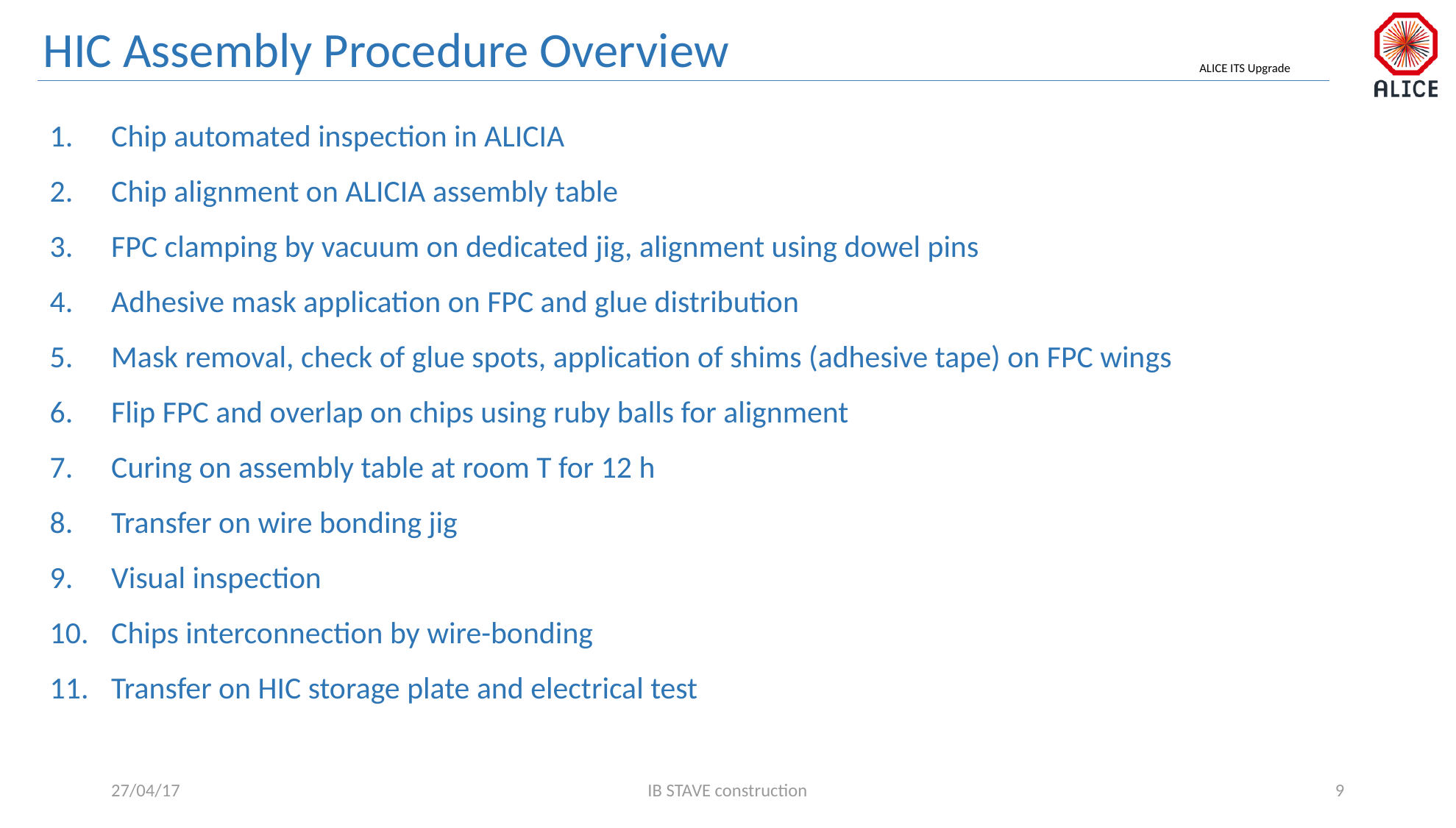

# HIC Assembly Procedure Overview
Chip automated inspection in ALICIA
Chip alignment on ALICIA assembly table
FPC clamping by vacuum on dedicated jig, alignment using dowel pins
Adhesive mask application on FPC and glue distribution
Mask removal, check of glue spots, application of shims (adhesive tape) on FPC wings
Flip FPC and overlap on chips using ruby balls for alignment
Curing on assembly table at room T for 12 h
Transfer on wire bonding jig
Visual inspection
Chips interconnection by wire-bonding
Transfer on HIC storage plate and electrical test

27/04/17
IB STAVE construction
9